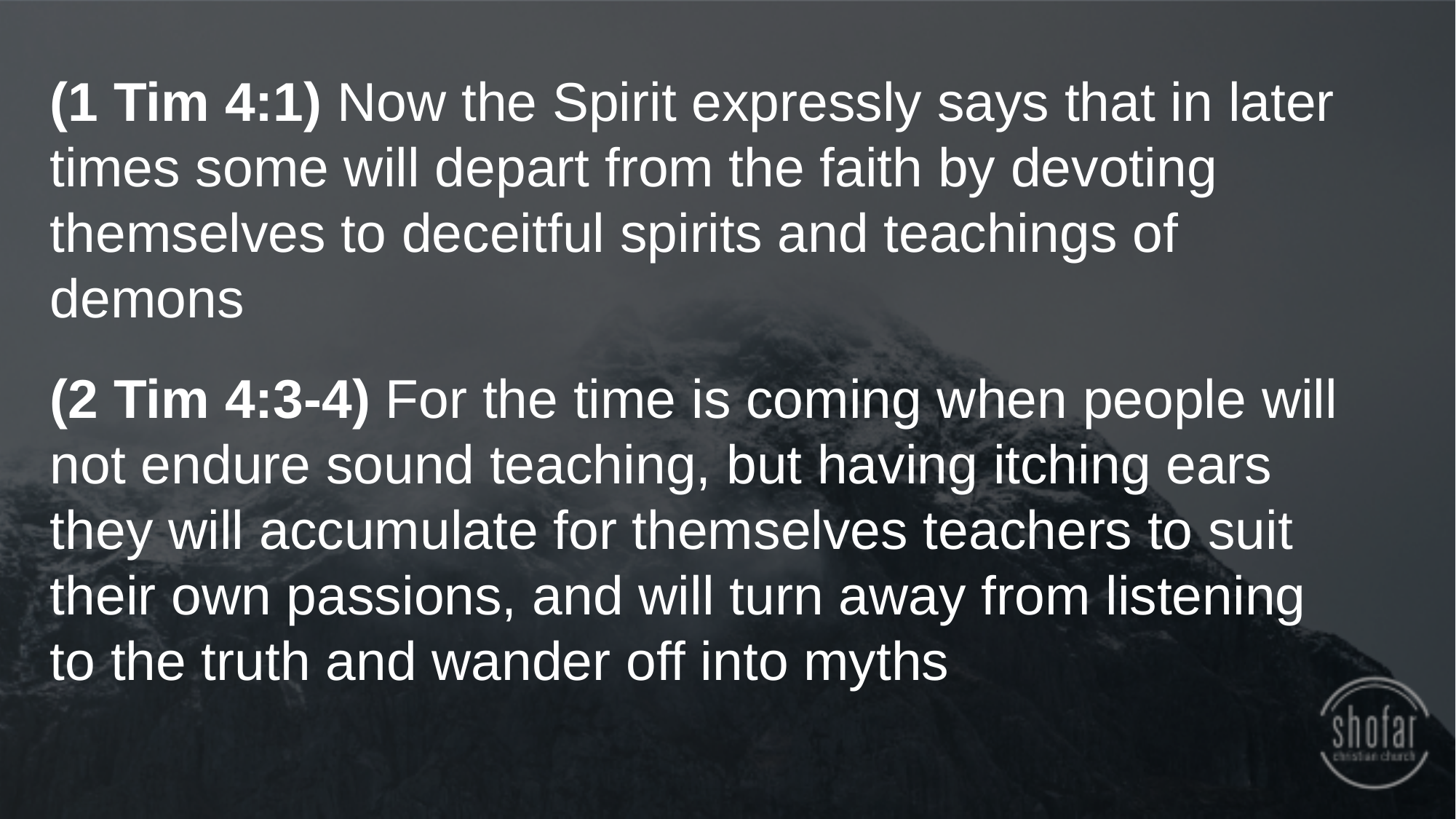

(1 Tim 4:1) Now the Spirit expressly says that in later times some will depart from the faith by devoting themselves to deceitful spirits and teachings of demons
(2 Tim 4:3-4) For the time is coming when people will not endure sound teaching, but having itching ears they will accumulate for themselves teachers to suit their own passions, and will turn away from listening to the truth and wander off into myths